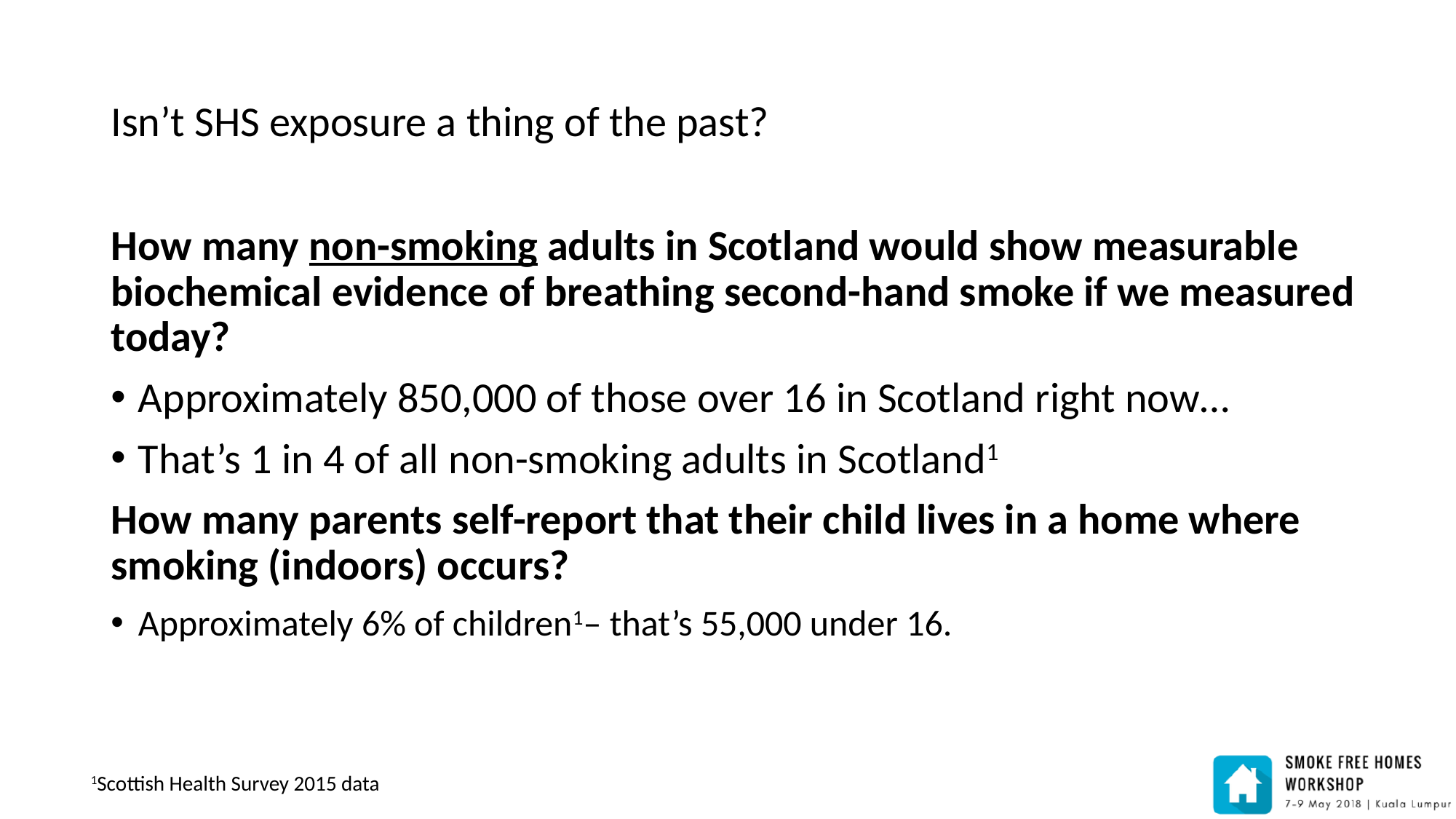

Isn’t SHS exposure a thing of the past?
How many non-smoking adults in Scotland would show measurable biochemical evidence of breathing second-hand smoke if we measured today?
Approximately 850,000 of those over 16 in Scotland right now…
That’s 1 in 4 of all non-smoking adults in Scotland1
How many parents self-report that their child lives in a home where smoking (indoors) occurs?
Approximately 6% of children1– that’s 55,000 under 16.

1Scottish Health Survey 2015 data